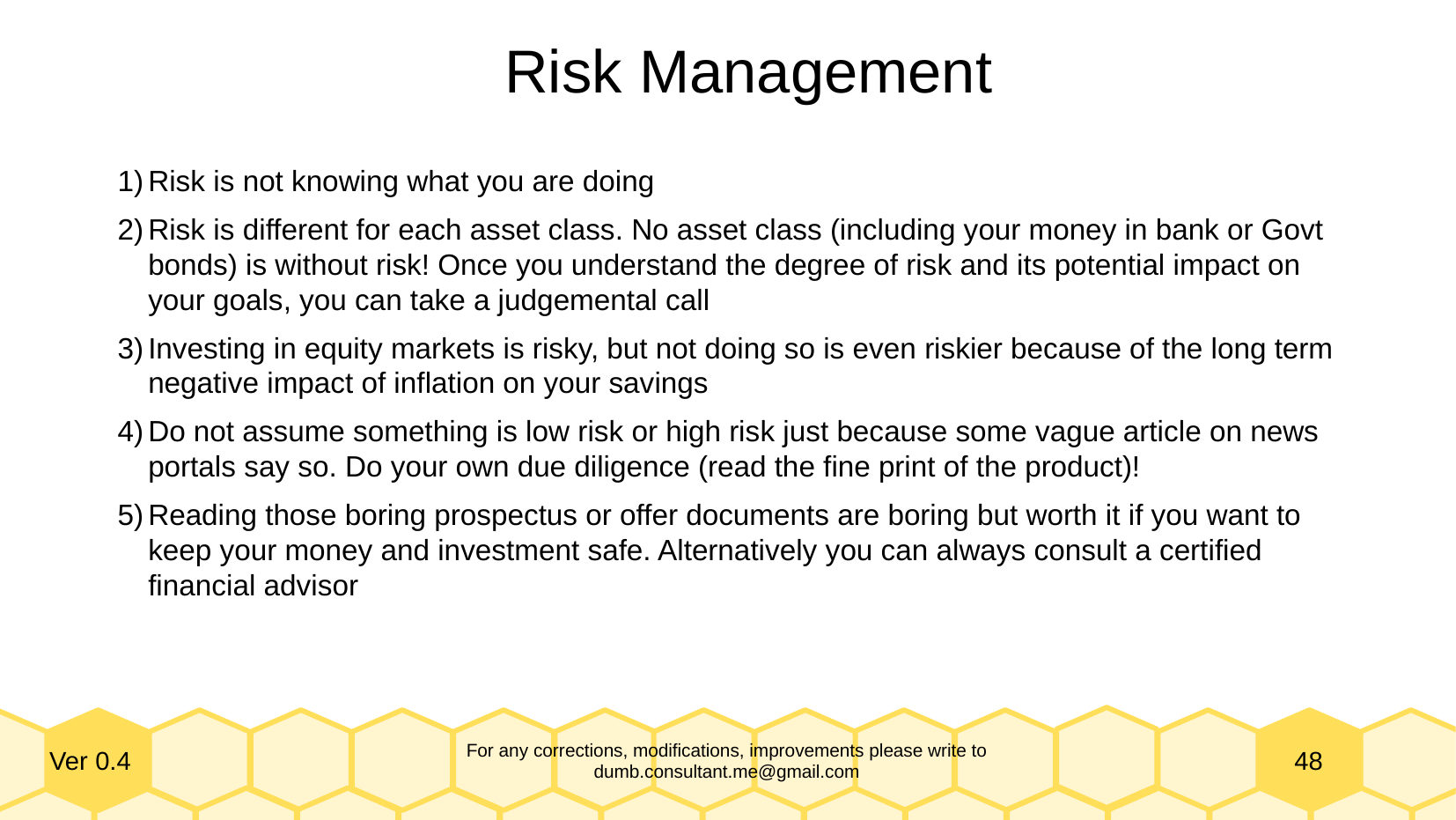

Risk Management
Risk is not knowing what you are doing
Risk is different for each asset class. No asset class (including your money in bank or Govt bonds) is without risk! Once you understand the degree of risk and its potential impact on your goals, you can take a judgemental call
Investing in equity markets is risky, but not doing so is even riskier because of the long term negative impact of inflation on your savings
Do not assume something is low risk or high risk just because some vague article on news portals say so. Do your own due diligence (read the fine print of the product)!
Reading those boring prospectus or offer documents are boring but worth it if you want to keep your money and investment safe. Alternatively you can always consult a certified financial advisor